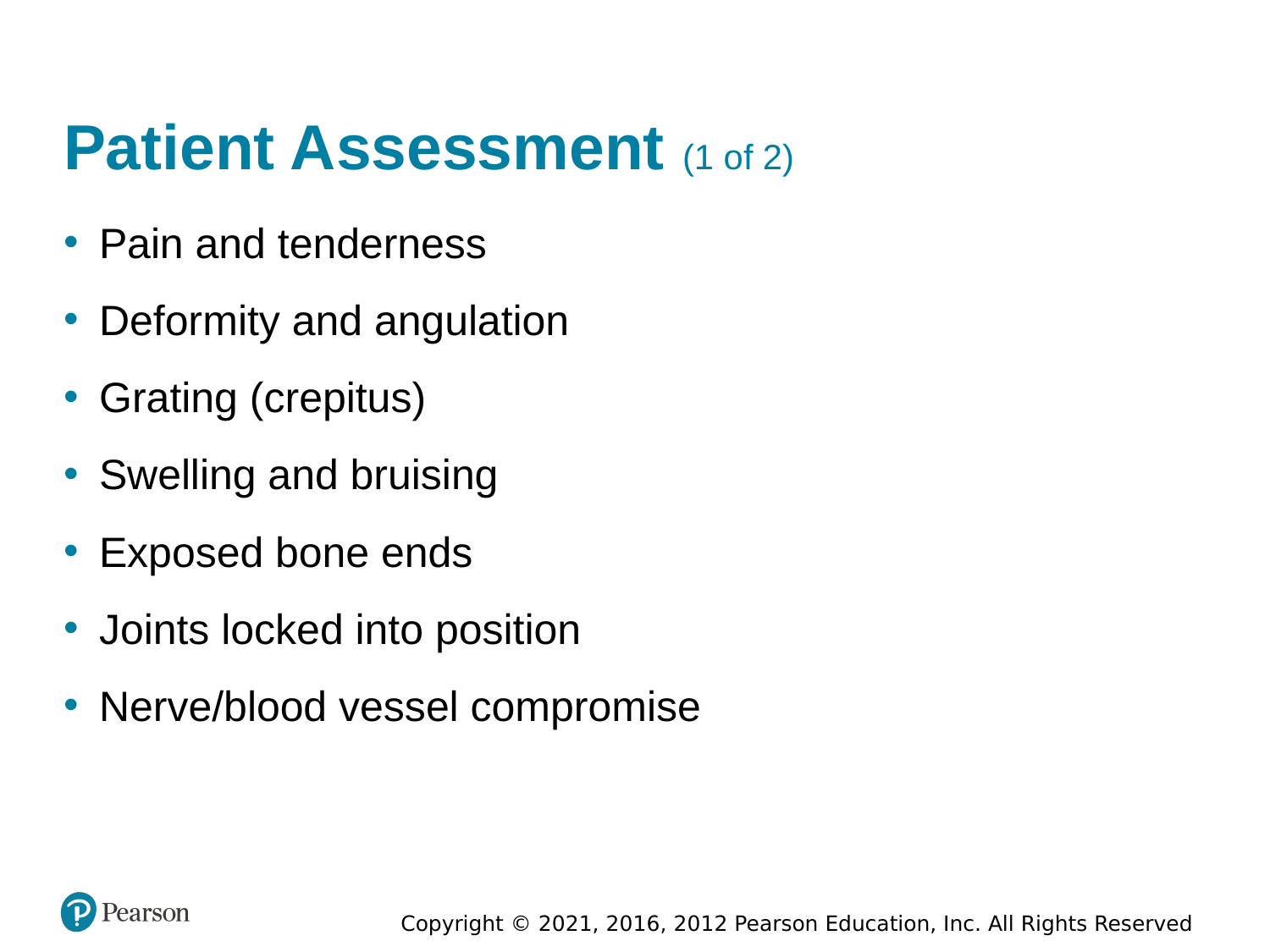

# Patient Assessment (1 of 2)
Pain and tenderness
Deformity and angulation
Grating (crepitus)
Swelling and bruising
Exposed bone ends
Joints locked into position
Nerve/blood vessel compromise